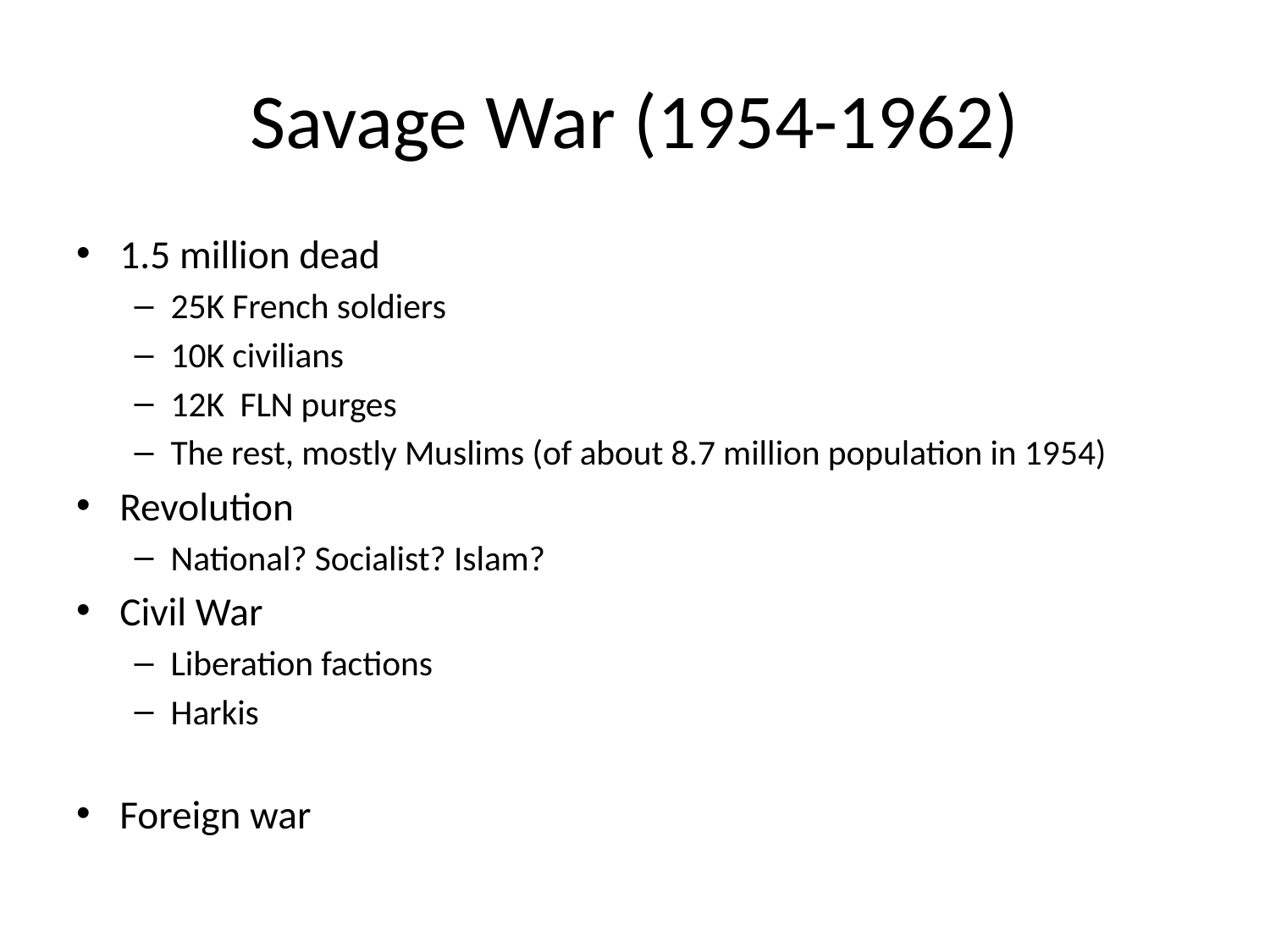

# Savage War (1954-1962)
1.5 million dead
25K French soldiers
10K civilians
12K  FLN purges
The rest, mostly Muslims (of about 8.7 million population in 1954)
Revolution
National? Socialist? Islam?
Civil War
Liberation factions
Harkis

Foreign war